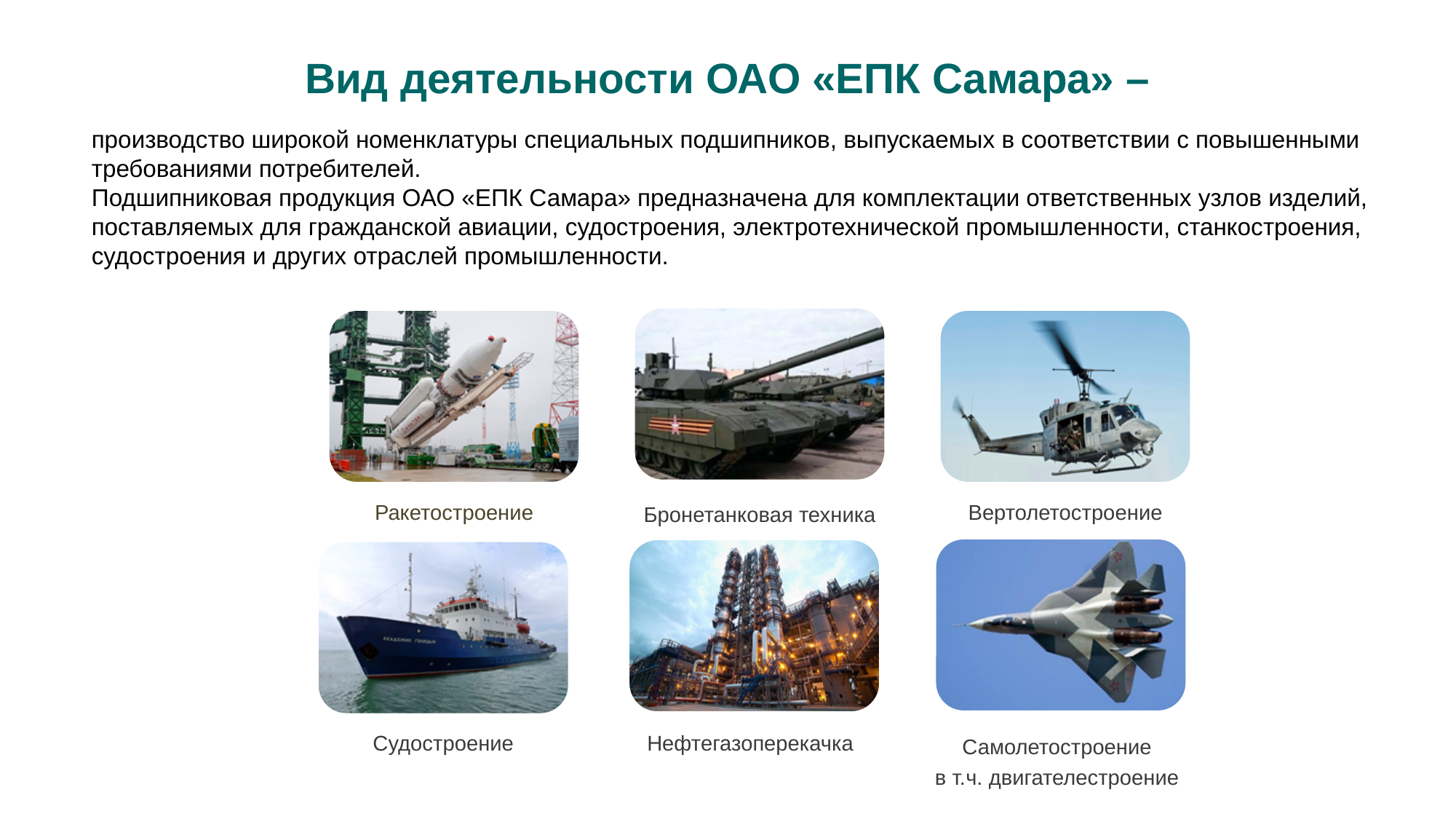

Вид деятельности ОАО «ЕПК Самара» –
производство широкой номенклатуры специальных подшипников, выпускаемых в соответствии с повышенными требованиями потребителей.
Подшипниковая продукция ОАО «ЕПК Самара» предназначена для комплектации ответственных узлов изделий, поставляемых для гражданской авиации, судостроения, электротехнической промышленности, станкостроения, судостроения и других отраслей промышленности.
Ракетостроение
Бронетанковая техника
Вертолетостроение
Судостроение
Нефтегазоперекачка
Самолетостроение
в т.ч. двигателестроение